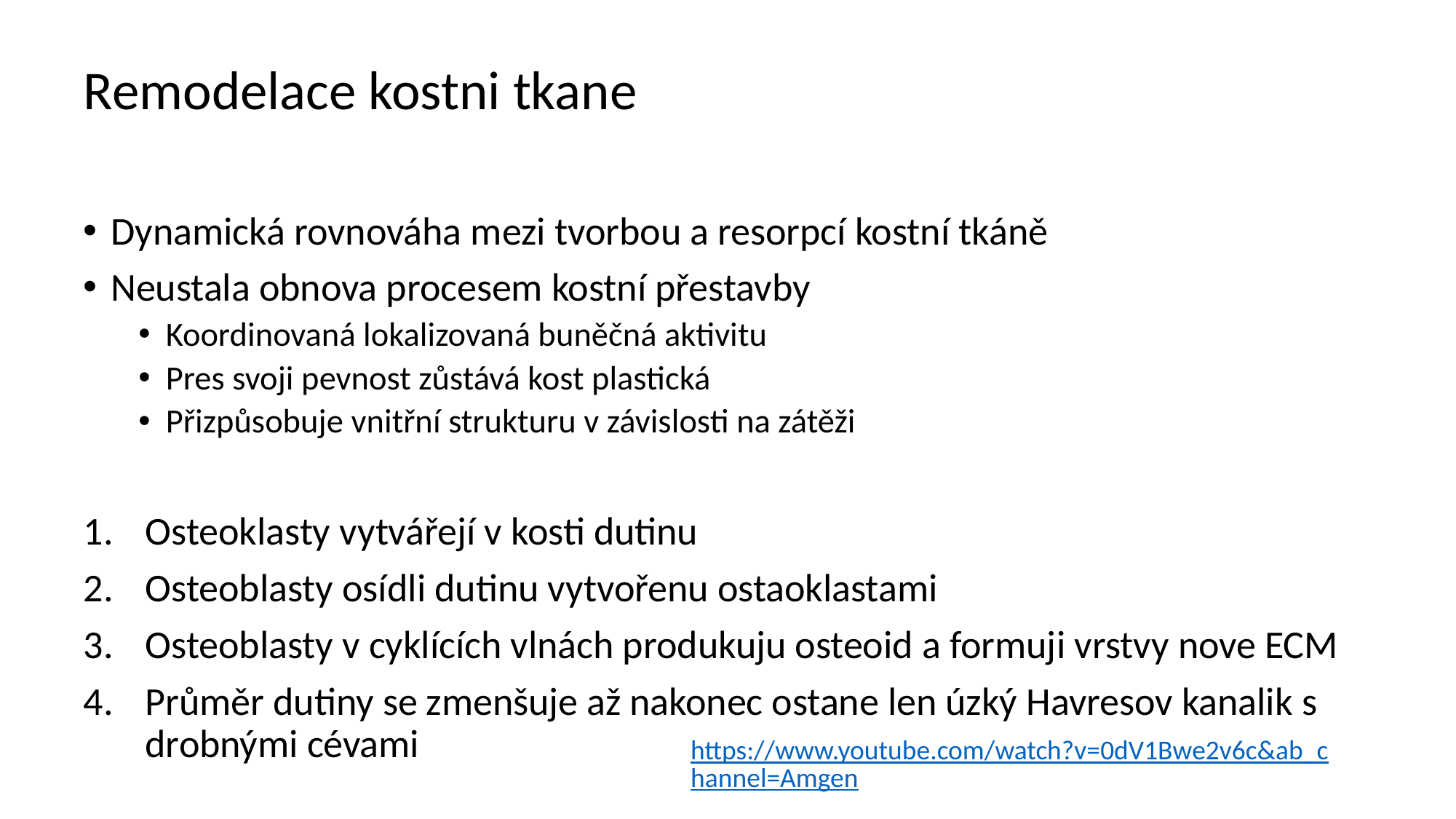

# Remodelace kostni tkane
Dynamická rovnováha mezi tvorbou a resorpcí kostní tkáně
Neustala obnova procesem kostní přestavby
Koordinovaná lokalizovaná buněčná aktivitu
Pres svoji pevnost zůstává kost plastická
Přizpůsobuje vnitřní strukturu v závislosti na zátěži

Osteoklasty vytvářejí v kosti dutinu
Osteoblasty osídli dutinu vytvořenu ostaoklastami
Osteoblasty v cyklících vlnách produkuju osteoid a formuji vrstvy nove ECM
Průměr dutiny se zmenšuje až nakonec ostane len úzký Havresov kanalik s drobnými cévami

https://www.youtube.com/watch?v=0dV1Bwe2v6c&ab_channel=Amgen